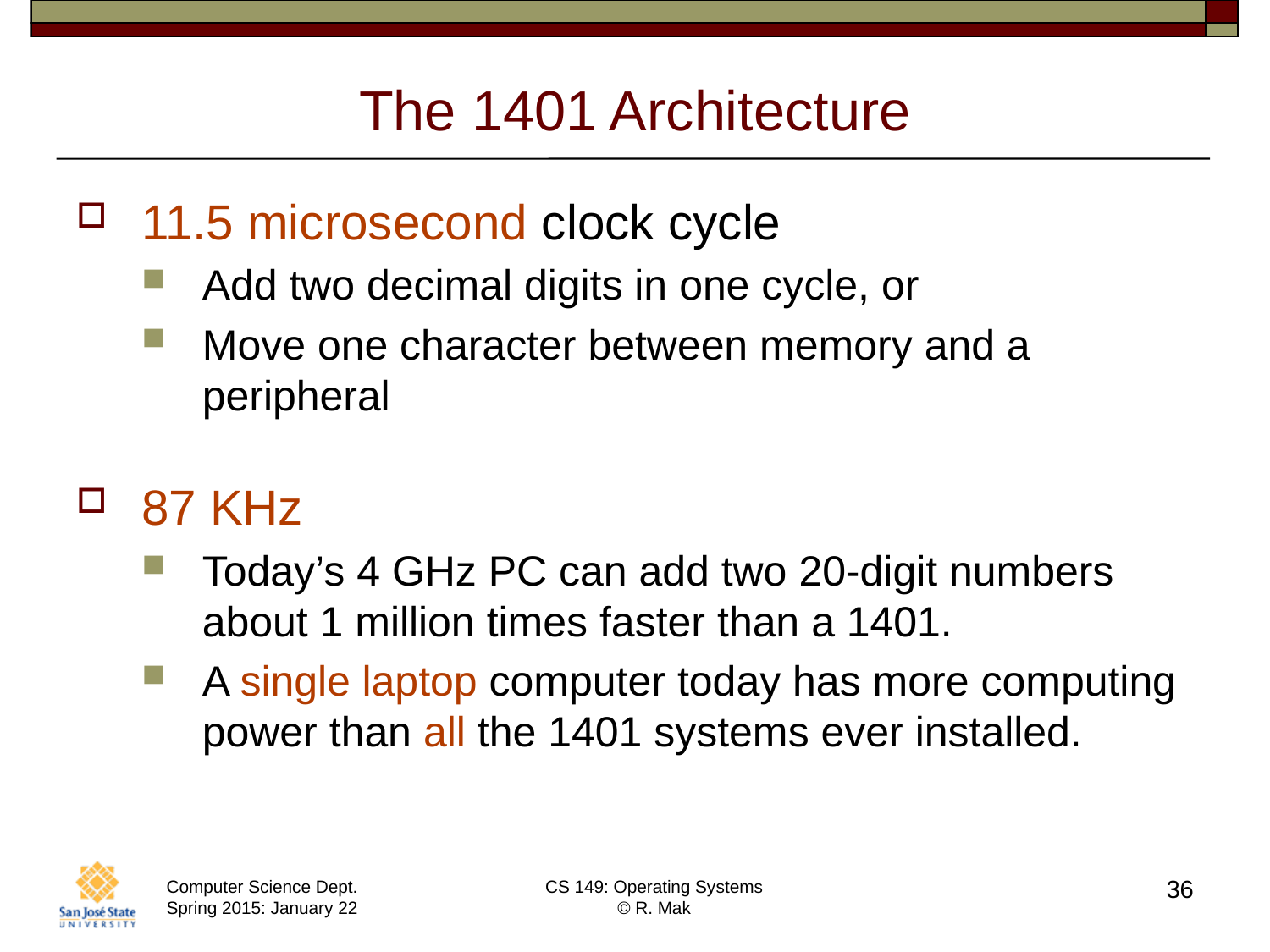

# The 1401 Architecture
11.5 microsecond clock cycle
Add two decimal digits in one cycle, or
Move one character between memory and a peripheral

87 KHz
Today’s 4 GHz PC can add two 20-digit numbers about 1 million times faster than a 1401.
A single laptop computer today has more computing power than all the 1401 systems ever installed.
36